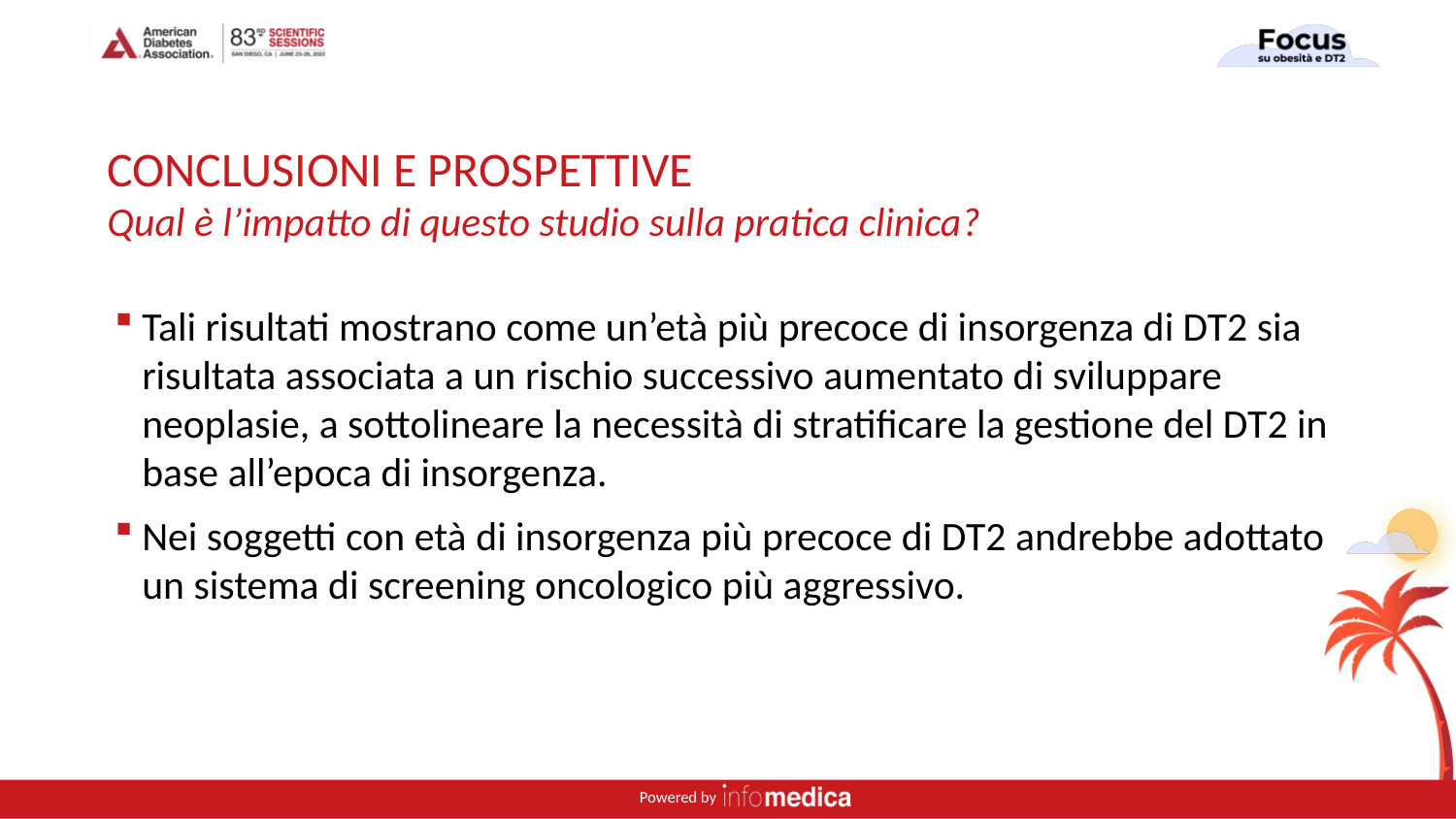

# CONCLUSIONI E PROSPETTIVE Qual è l’impatto di questo studio sulla pratica clinica?
Tali risultati mostrano come un’età più precoce di insorgenza di DT2 sia risultata associata a un rischio successivo aumentato di sviluppare neoplasie, a sottolineare la necessità di stratificare la gestione del DT2 in base all’epoca di insorgenza.
Nei soggetti con età di insorgenza più precoce di DT2 andrebbe adottato un sistema di screening oncologico più aggressivo.